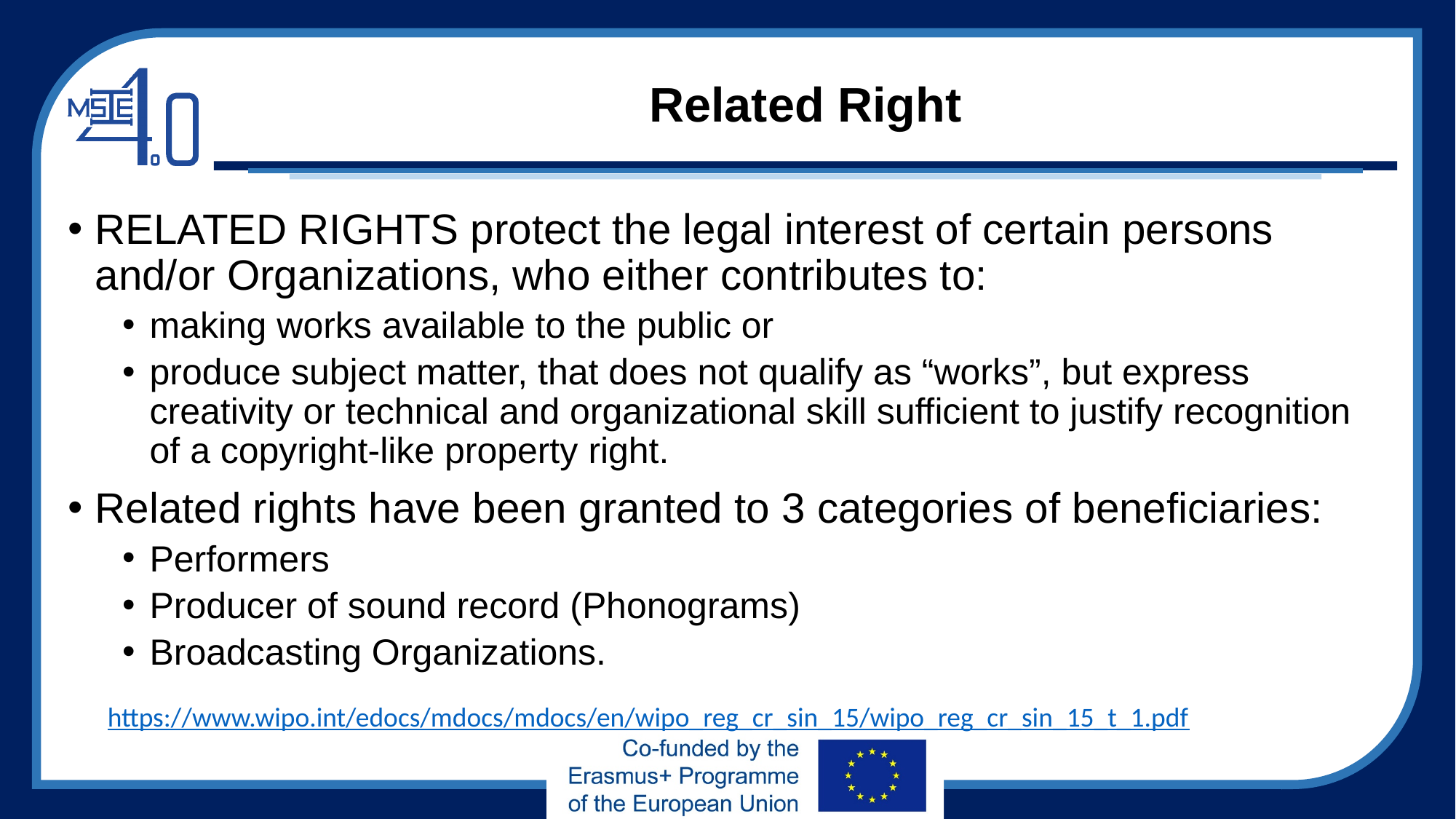

# Related Right
RELATED RIGHTS protect the legal interest of certain persons and/or Organizations, who either contributes to:
making works available to the public or
produce subject matter, that does not qualify as “works”, but express creativity or technical and organizational skill sufficient to justify recognition of a copyright-like property right.
Related rights have been granted to 3 categories of beneficiaries:
Performers
Producer of sound record (Phonograms)
Broadcasting Organizations.
https://www.wipo.int/edocs/mdocs/mdocs/en/wipo_reg_cr_sin_15/wipo_reg_cr_sin_15_t_1.pdf